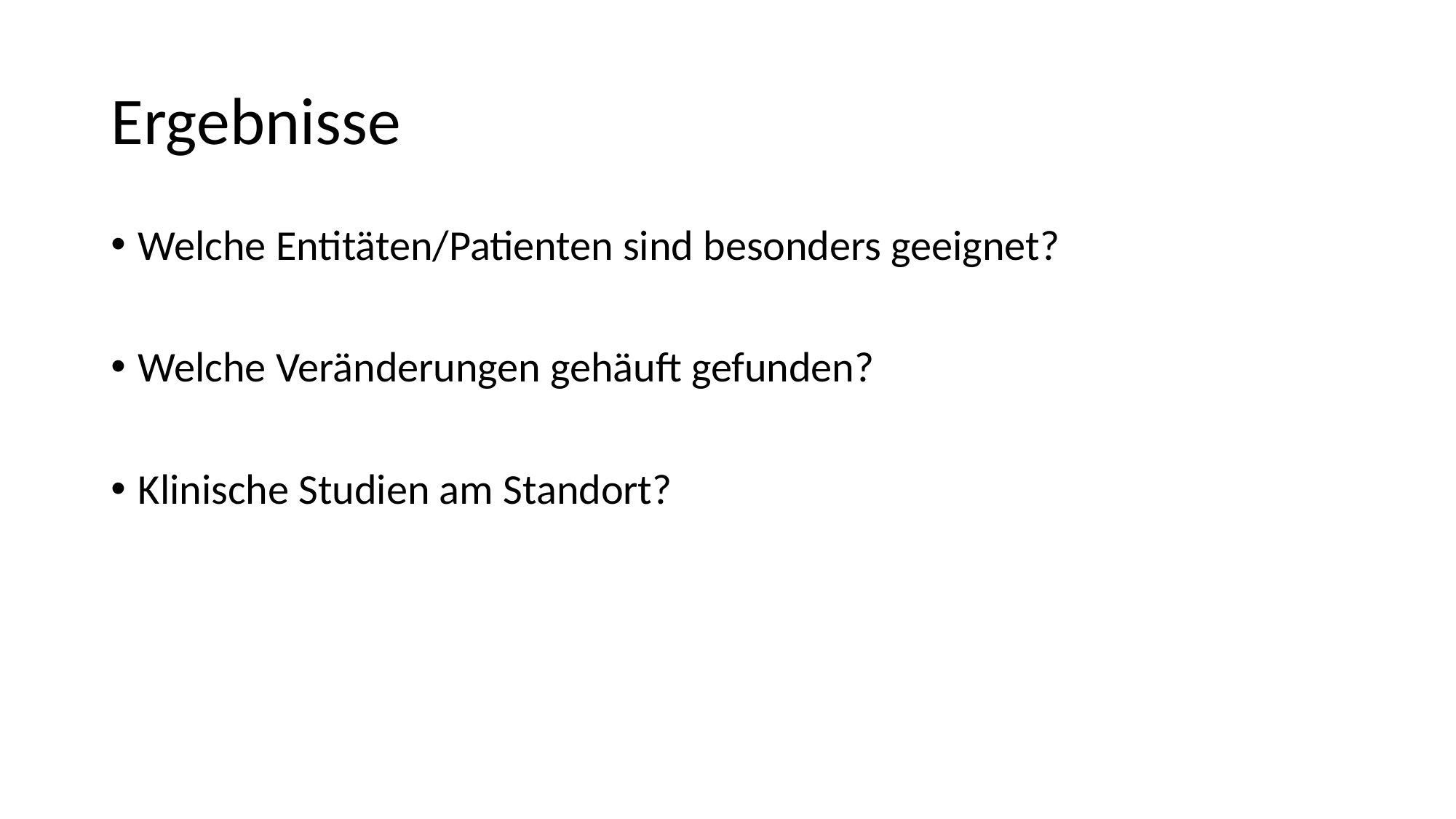

# Ergebnisse
Welche Entitäten/Patienten sind besonders geeignet?

Welche Veränderungen gehäuft gefunden?

Klinische Studien am Standort?